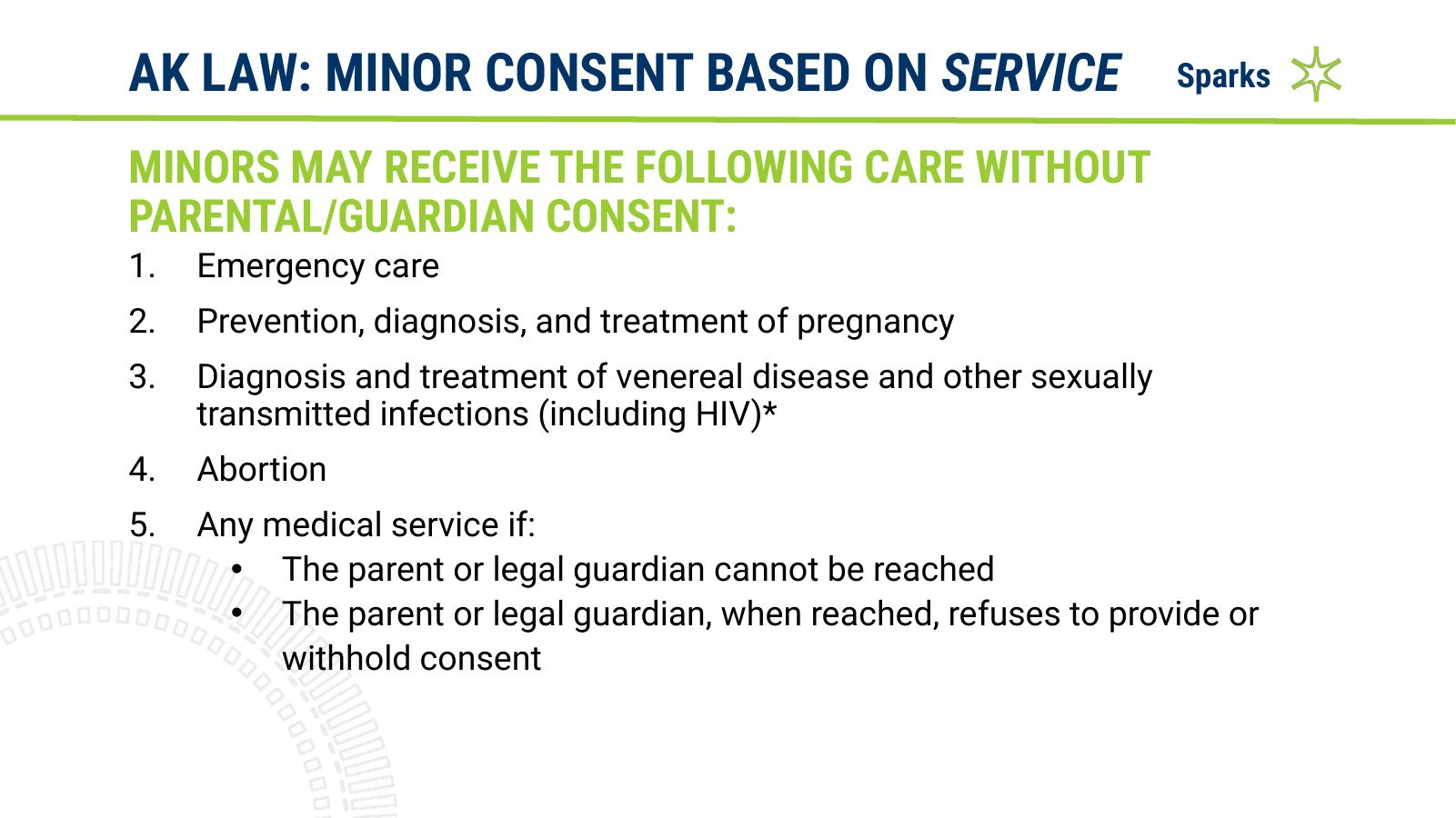

# Ak Law: Minor Consent based on service
Minors may receive the following care without parental/guardian consent:

Emergency care
Prevention, diagnosis, and treatment of pregnancy
Diagnosis and treatment of venereal disease and other sexually transmitted infections (including HIV)*
Abortion
Any medical service if:
The parent or legal guardian cannot be reached
The parent or legal guardian, when reached, refuses to provide or withhold consent